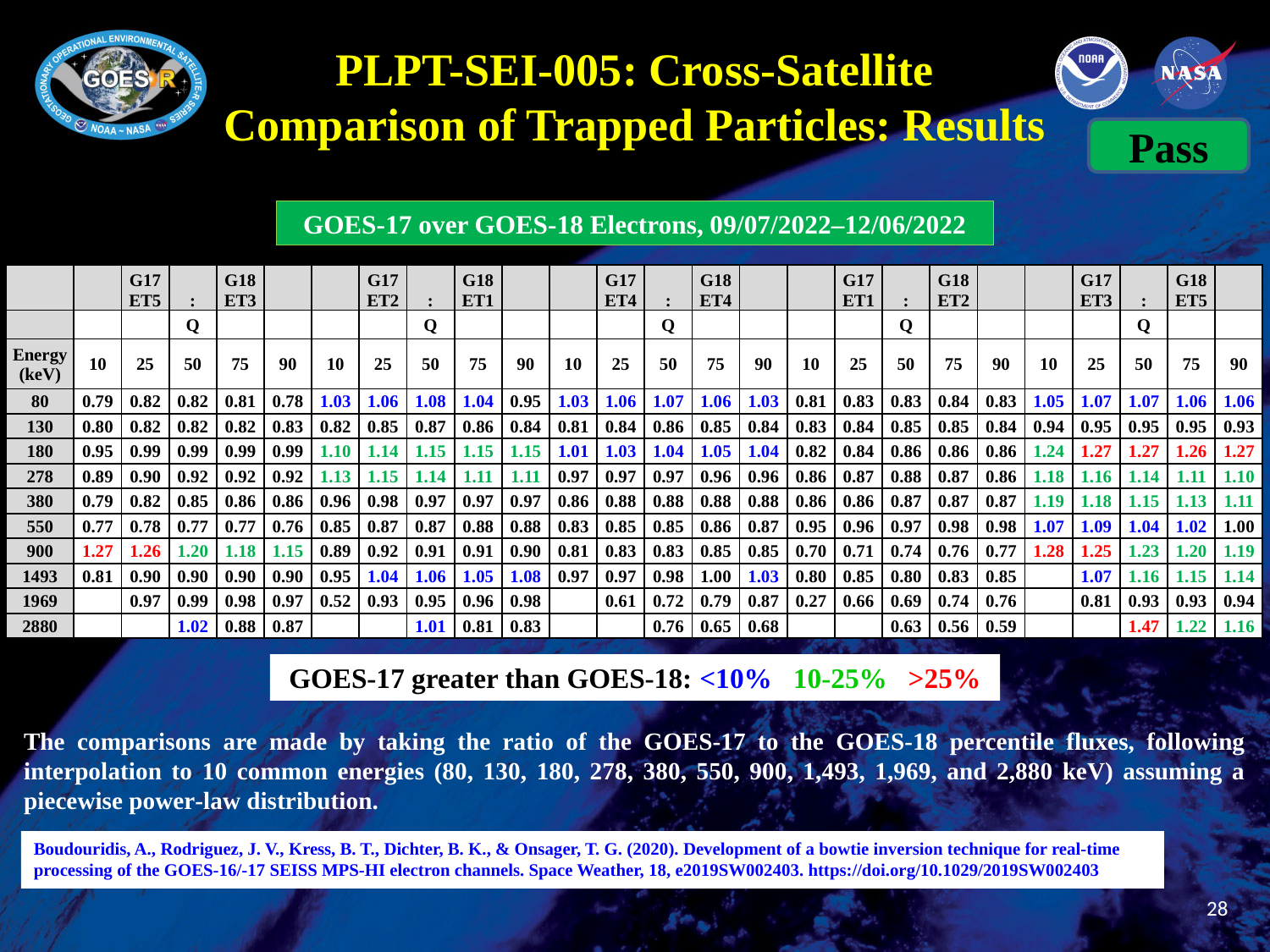

# PLPT-SEI-005: Cross-Satellite Comparison of Trapped Particles: Results
Pass
GOES-17 over GOES-18 Electrons, 09/07/2022–12/06/2022
|  |  | G17 ET5 | : | G18 ET3 |  |  | G17 ET2 | : | G18 ET1 |  |  | G17 ET4 | : | G18 ET4 |  |  | G17 ET1 | : | G18 ET2 |  |  | G17 ET3 | : | G18 ET5 |  |
| --- | --- | --- | --- | --- | --- | --- | --- | --- | --- | --- | --- | --- | --- | --- | --- | --- | --- | --- | --- | --- | --- | --- | --- | --- | --- |
|  |  |  | Q |  |  |  |  | Q |  |  |  |  | Q |  |  |  |  | Q |  |  |  |  | Q |  |  |
| Energy (keV) | 10 | 25 | 50 | 75 | 90 | 10 | 25 | 50 | 75 | 90 | 10 | 25 | 50 | 75 | 90 | 10 | 25 | 50 | 75 | 90 | 10 | 25 | 50 | 75 | 90 |
| 80 | 0.79 | 0.82 | 0.82 | 0.81 | 0.78 | 1.03 | 1.06 | 1.08 | 1.04 | 0.95 | 1.03 | 1.06 | 1.07 | 1.06 | 1.03 | 0.81 | 0.83 | 0.83 | 0.84 | 0.83 | 1.05 | 1.07 | 1.07 | 1.06 | 1.06 |
| 130 | 0.80 | 0.82 | 0.82 | 0.82 | 0.83 | 0.82 | 0.85 | 0.87 | 0.86 | 0.84 | 0.81 | 0.84 | 0.86 | 0.85 | 0.84 | 0.83 | 0.84 | 0.85 | 0.85 | 0.84 | 0.94 | 0.95 | 0.95 | 0.95 | 0.93 |
| 180 | 0.95 | 0.99 | 0.99 | 0.99 | 0.99 | 1.10 | 1.14 | 1.15 | 1.15 | 1.15 | 1.01 | 1.03 | 1.04 | 1.05 | 1.04 | 0.82 | 0.84 | 0.86 | 0.86 | 0.86 | 1.24 | 1.27 | 1.27 | 1.26 | 1.27 |
| 278 | 0.89 | 0.90 | 0.92 | 0.92 | 0.92 | 1.13 | 1.15 | 1.14 | 1.11 | 1.11 | 0.97 | 0.97 | 0.97 | 0.96 | 0.96 | 0.86 | 0.87 | 0.88 | 0.87 | 0.86 | 1.18 | 1.16 | 1.14 | 1.11 | 1.10 |
| 380 | 0.79 | 0.82 | 0.85 | 0.86 | 0.86 | 0.96 | 0.98 | 0.97 | 0.97 | 0.97 | 0.86 | 0.88 | 0.88 | 0.88 | 0.88 | 0.86 | 0.86 | 0.87 | 0.87 | 0.87 | 1.19 | 1.18 | 1.15 | 1.13 | 1.11 |
| 550 | 0.77 | 0.78 | 0.77 | 0.77 | 0.76 | 0.85 | 0.87 | 0.87 | 0.88 | 0.88 | 0.83 | 0.85 | 0.85 | 0.86 | 0.87 | 0.95 | 0.96 | 0.97 | 0.98 | 0.98 | 1.07 | 1.09 | 1.04 | 1.02 | 1.00 |
| 900 | 1.27 | 1.26 | 1.20 | 1.18 | 1.15 | 0.89 | 0.92 | 0.91 | 0.91 | 0.90 | 0.81 | 0.83 | 0.83 | 0.85 | 0.85 | 0.70 | 0.71 | 0.74 | 0.76 | 0.77 | 1.28 | 1.25 | 1.23 | 1.20 | 1.19 |
| 1493 | 0.81 | 0.90 | 0.90 | 0.90 | 0.90 | 0.95 | 1.04 | 1.06 | 1.05 | 1.08 | 0.97 | 0.97 | 0.98 | 1.00 | 1.03 | 0.80 | 0.85 | 0.80 | 0.83 | 0.85 |  | 1.07 | 1.16 | 1.15 | 1.14 |
| 1969 |  | 0.97 | 0.99 | 0.98 | 0.97 | 0.52 | 0.93 | 0.95 | 0.96 | 0.98 |  | 0.61 | 0.72 | 0.79 | 0.87 | 0.27 | 0.66 | 0.69 | 0.74 | 0.76 |  | 0.81 | 0.93 | 0.93 | 0.94 |
| 2880 |  |  | 1.02 | 0.88 | 0.87 |  |  | 1.01 | 0.81 | 0.83 |  |  | 0.76 | 0.65 | 0.68 |  |  | 0.63 | 0.56 | 0.59 |  |  | 1.47 | 1.22 | 1.16 |
GOES-17 greater than GOES-18: <10%   10-25%   >25%
The comparisons are made by taking the ratio of the GOES‐17 to the GOES‐18 percentile fluxes, following interpolation to 10 common energies (80, 130, 180, 278, 380, 550, 900, 1,493, 1,969, and 2,880 keV) assuming a piecewise power‐law distribution.
Boudouridis, A., Rodriguez, J. V., Kress, B. T., Dichter, B. K., & Onsager, T. G. (2020). Development of a bowtie inversion technique for real‐time processing of the GOES‐16/‐17 SEISS MPS‐HI electron channels. Space Weather, 18, e2019SW002403. https://doi.org/10.1029/2019SW002403
28